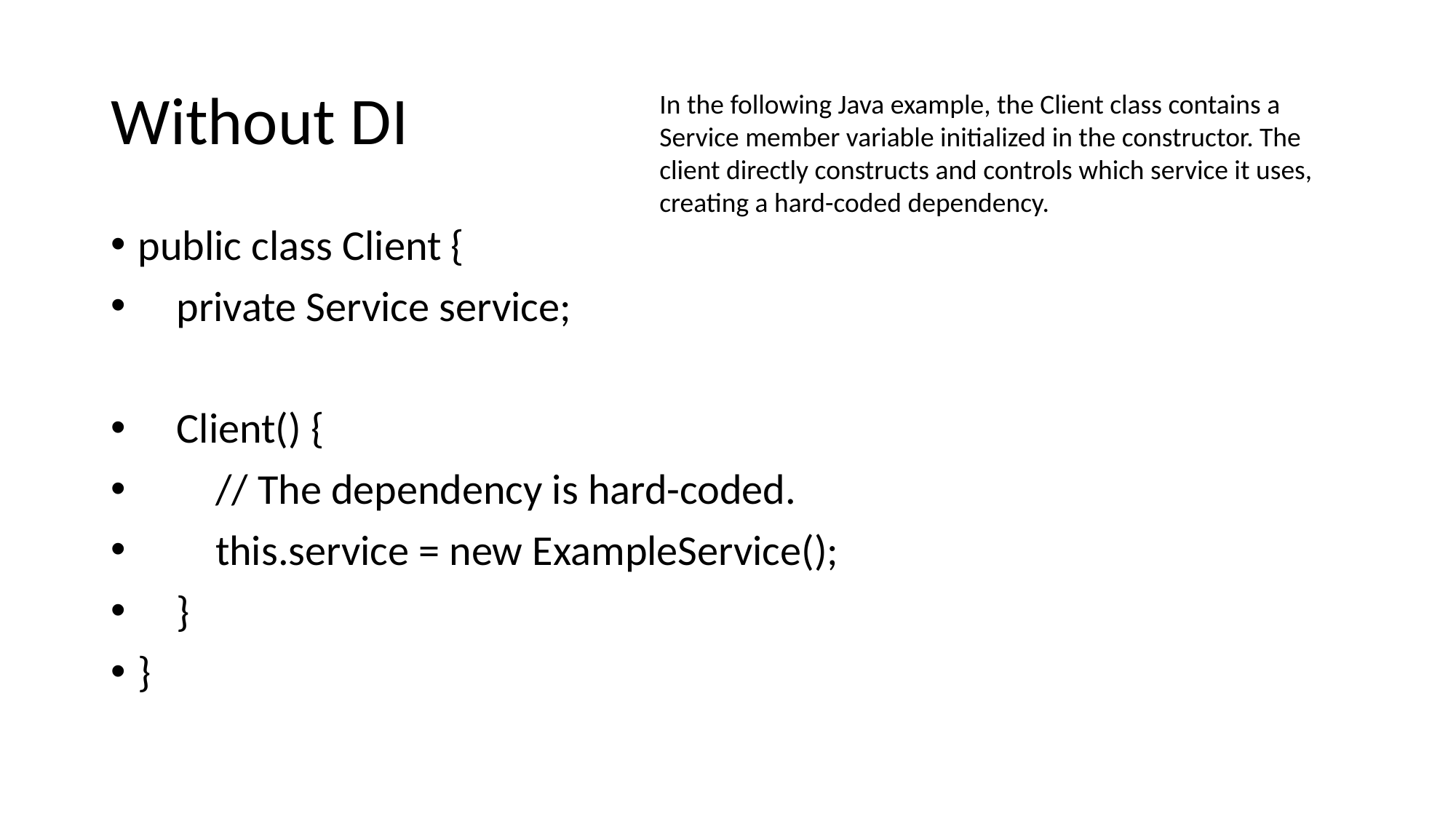

Without DI
In the following Java example, the Client class contains a Service member variable initialized in the constructor. The client directly constructs and controls which service it uses, creating a hard-coded dependency.
public class Client {
    private Service service;

    Client() {
        // The dependency is hard-coded.
        this.service = new ExampleService();
    }
}